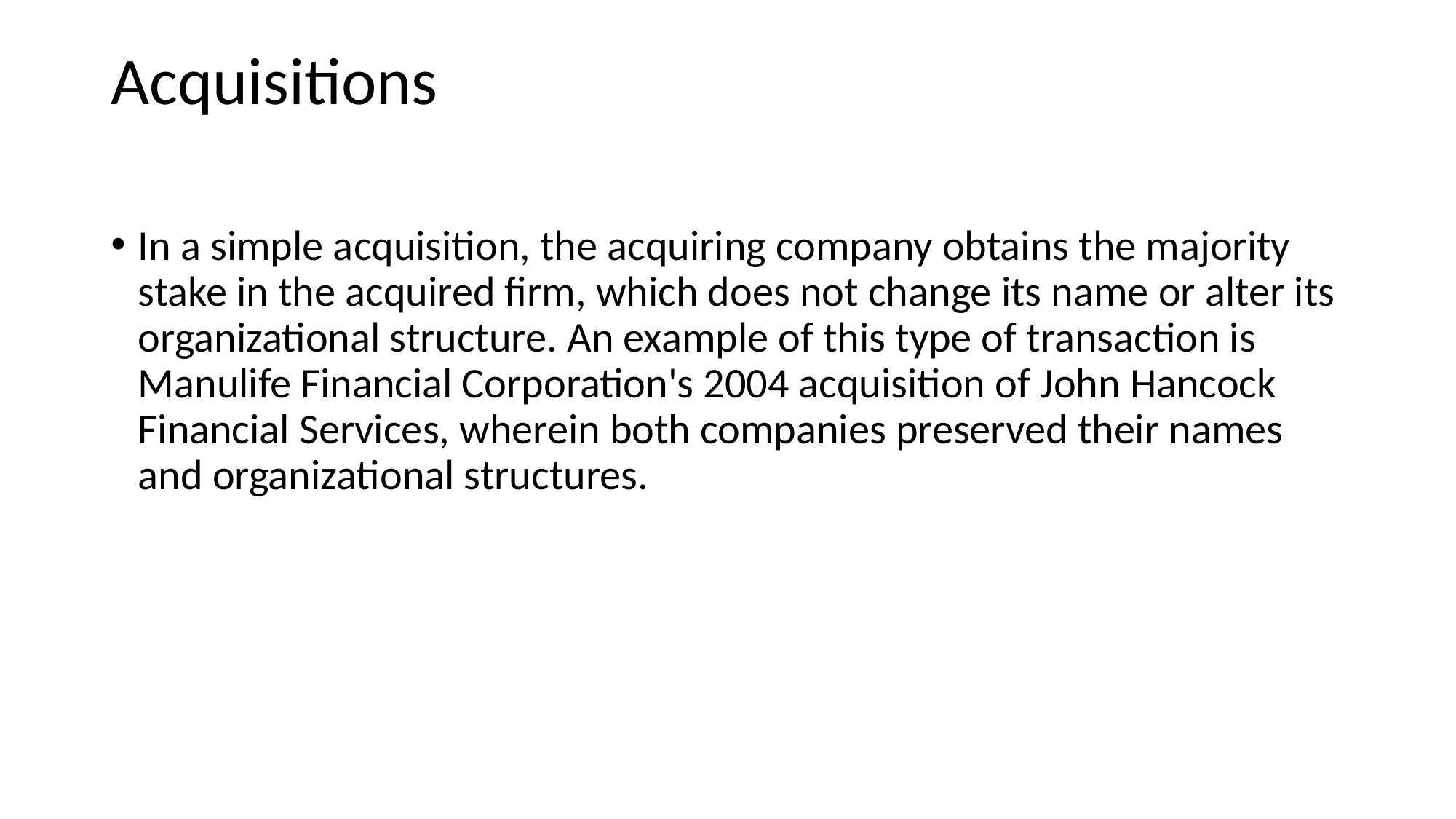

# Acquisitions
In a simple acquisition, the acquiring company obtains the majority stake in the acquired firm, which does not change its name or alter its organizational structure. An example of this type of transaction is Manulife Financial Corporation's 2004 acquisition of John Hancock Financial Services, wherein both companies preserved their names and organizational structures.